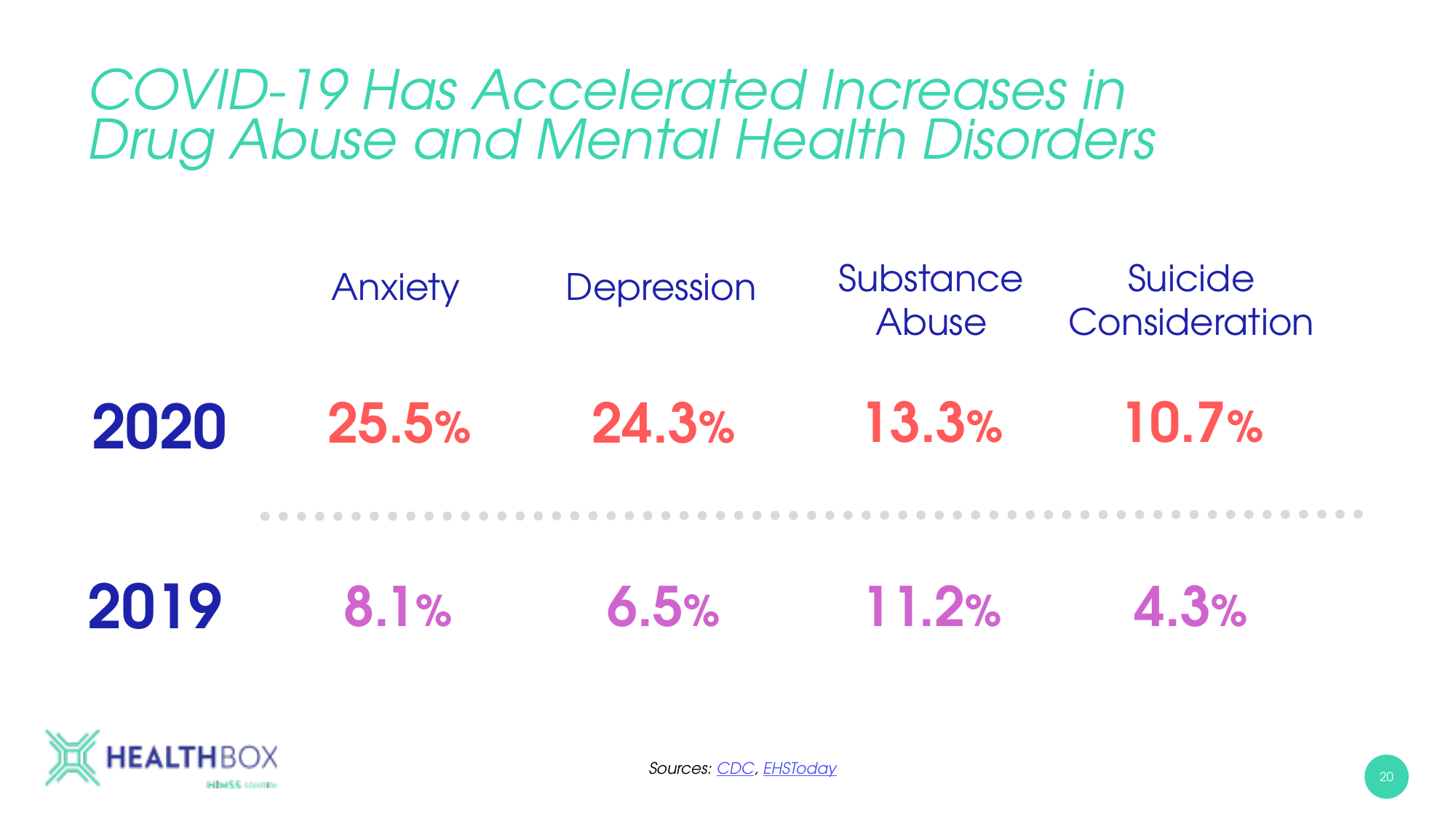

COVID-19 Has Accelerated Increases in Drug Abuse and Mental Health Disorders
Suicide Consideration
Substance Abuse
Anxiety
Depression
10.7%
13.3%
2020
24.3%
25.5%
2019
4.3%
11.2%
6.5%
8.1%
Sources: CDC, EHSToday